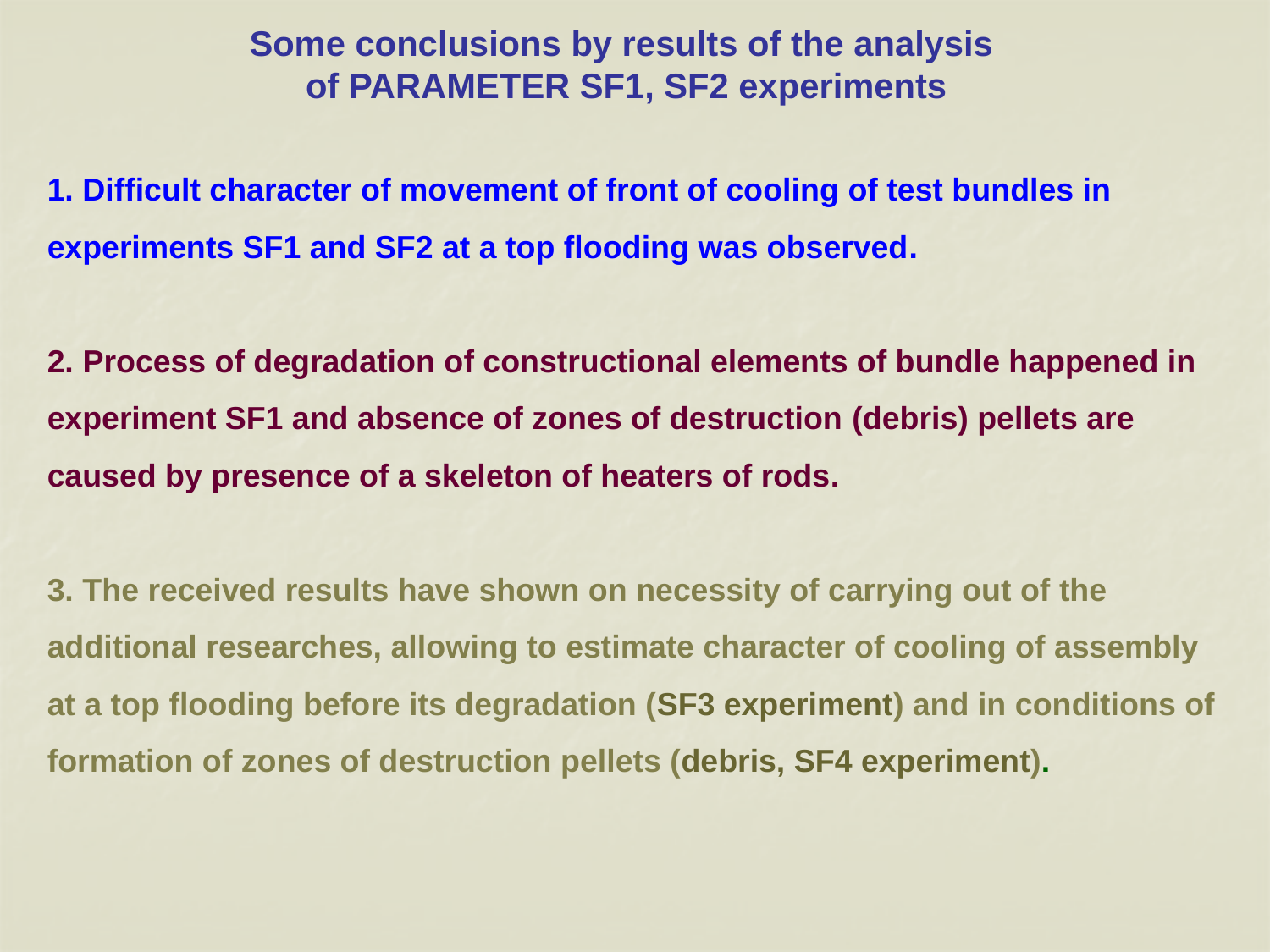

Some conclusions by results of the analysis
of PARAMETER SF1, SF2 experiments

1. Difficult character of movement of front of cooling of test bundles in experiments SF1 and SF2 at a top flooding was observed.

2. Process of degradation of constructional elements of bundle happened in experiment SF1 and absence of zones of destruction (debris) pellets are caused by presence of a skeleton of heaters of rods.

3. The received results have shown on necessity of carrying out of the additional researches, allowing to estimate character of cooling of assembly at a top flooding before its degradation (SF3 experiment) and in conditions of formation of zones of destruction pellets (debris, SF4 experiment).